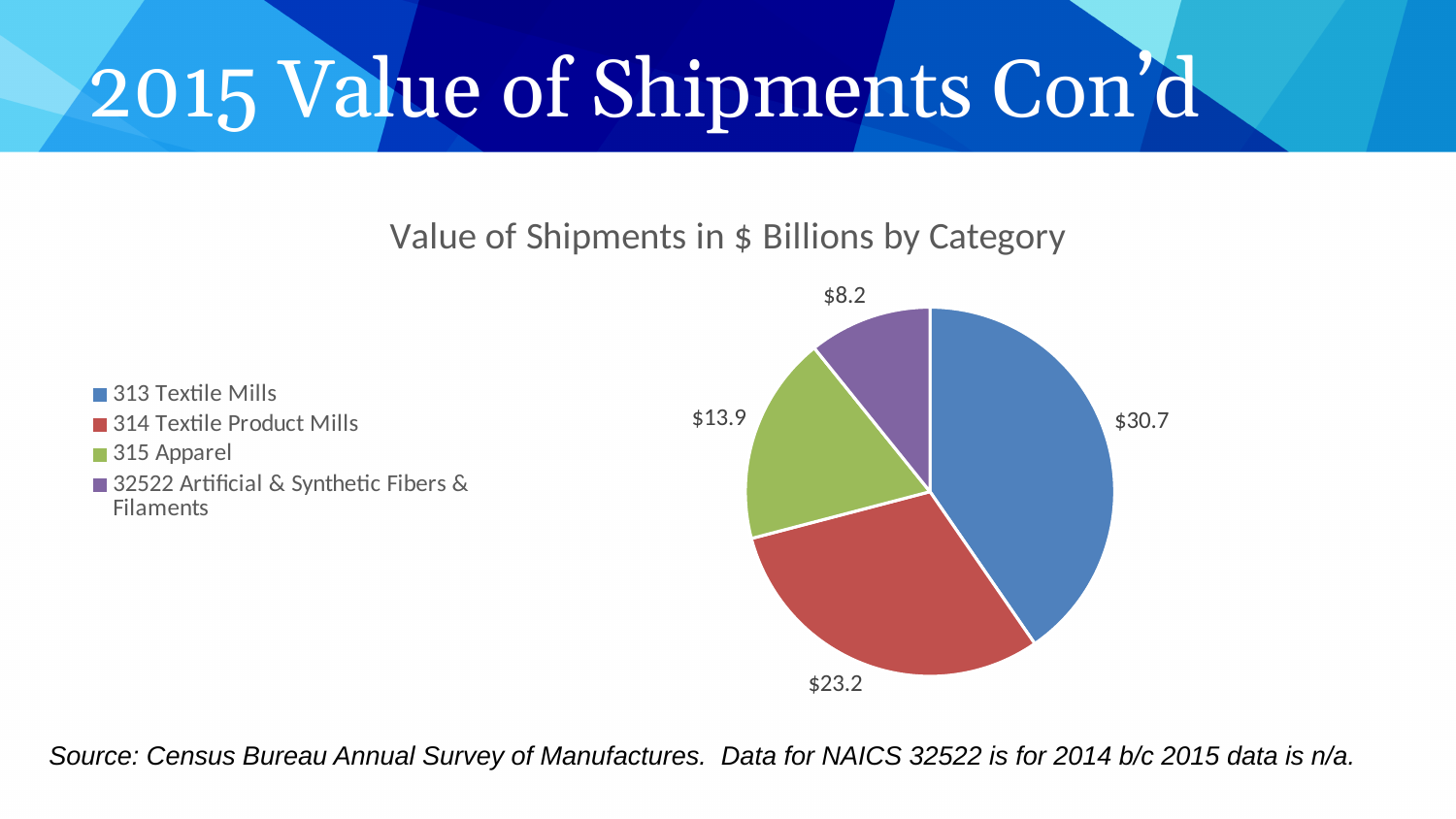

# 2015 Value of Shipments Con’d

### Chart: Value of Shipments in $ Billions by Category

| Category | Value of Shipments in $ Billions |
|---|---|
| 313 Textile Mills | 30.7 |
| 314 Textile Product Mills | 23.2 |
| 315 Apparel | 13.9 |
| 32522 Artificial & Synthetic Fibers & Filaments | 8.2 |
Source: Census Bureau Annual Survey of Manufactures.  Data for NAICS 32522 is for 2014 b/c 2015 data is n/a.